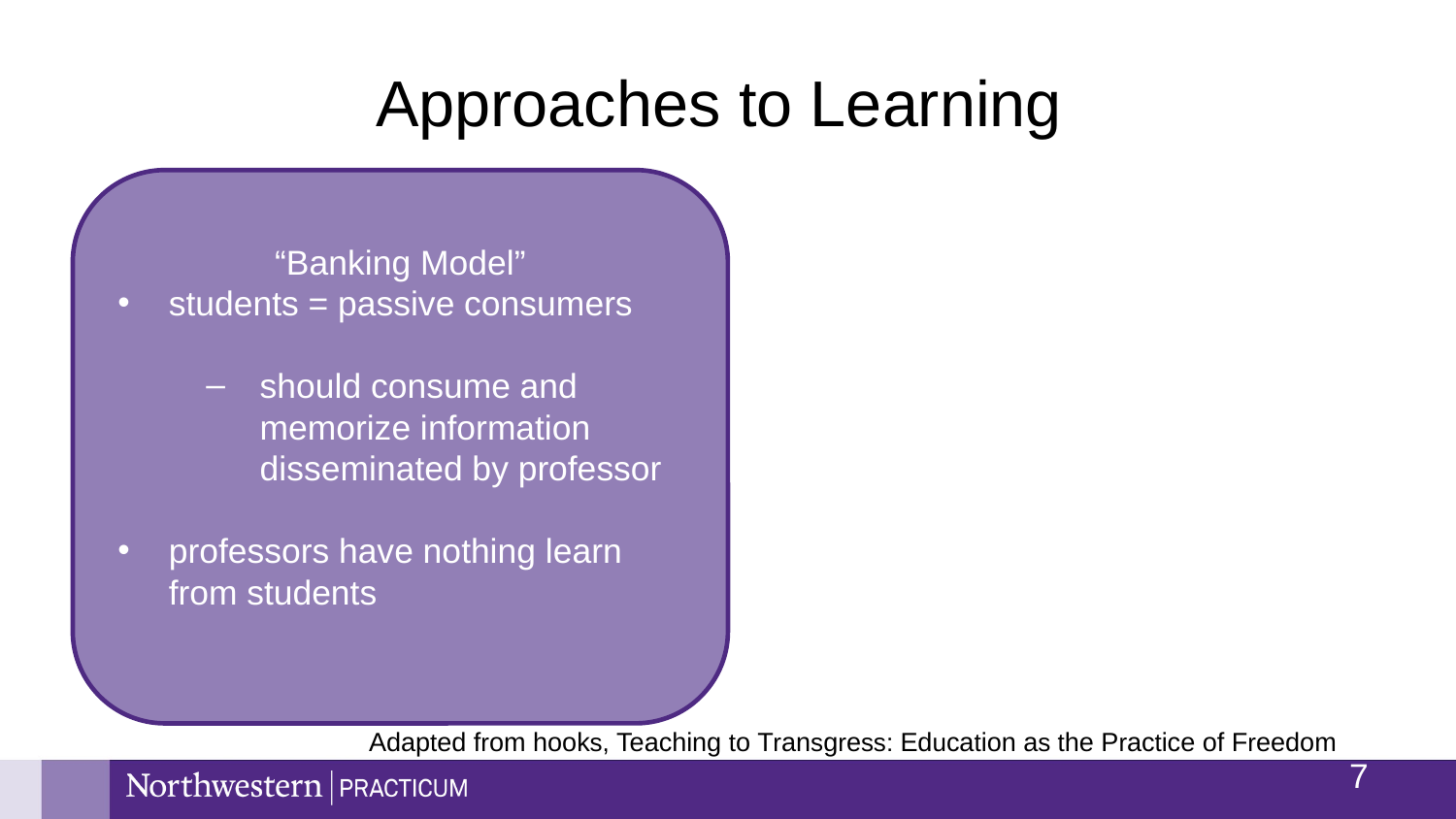

# Approaches to Learning
“Banking Model”
students = passive consumers

should consume and  memorize information disseminated by professor

professors have nothing learn from students

Adapted from hooks, Teaching to Transgress: Education as the Practice of Freedom
7